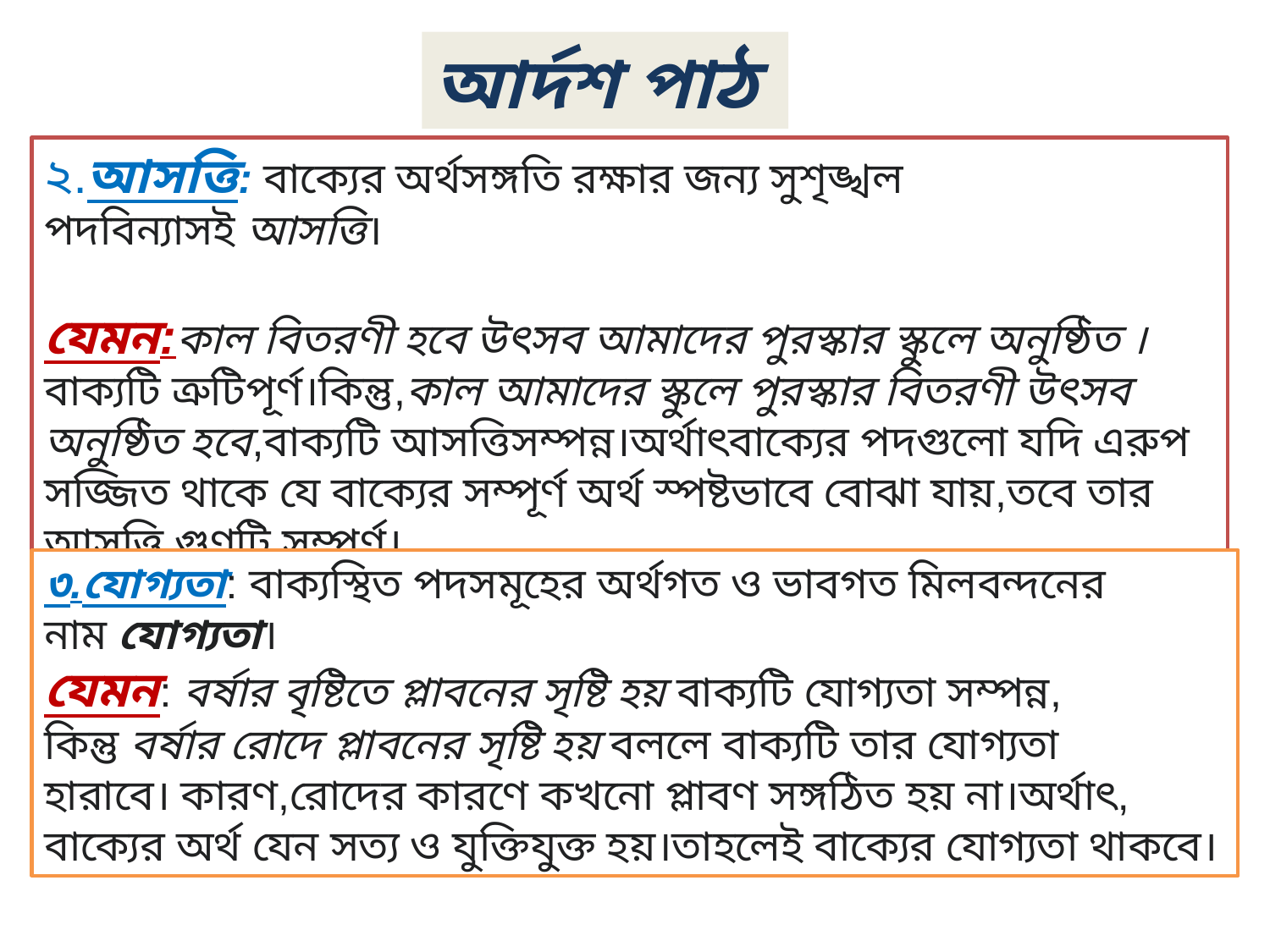

আর্দশ পাঠ
২.আসত্তি: বাক্যের অর্থসঙ্গতি রক্ষার জন্য সুশৃঙ্খল পদবিন্যাসই আসত্তি।

যেমন:কাল বিতরণী হবে উৎসব আমাদের পুরস্কার স্কুলে অনুষ্ঠিত । বাক্যটি ত্রুটিপূর্ণ।কিন্তু,কাল আমাদের স্কুলে পুরস্কার বিতরণী উৎসব অনুষ্ঠিত হবে,বাক্যটি আসত্তিসম্পন্ন।অর্থাৎবাক্যের পদগুলো যদি এরুপ সজ্জিত থাকে যে বাক্যের সম্পূর্ণ অর্থ স্পষ্টভাবে বোঝা যায়,তবে তার আসত্তি গুণটি সম্পূর্ণ।
৩.যোগ্যতা: বাক্যস্থিত পদসমূহের অর্থগত ও ভাবগত মিলবন্দনের নাম যোগ্যতা।
যেমন: বর্ষার বৃষ্টিতে প্লাবনের সৃষ্টি হয় বাক্যটি যোগ্যতা সম্পন্ন, কিন্তু বর্ষার রোদে প্লাবনের সৃষ্টি হয় বললে বাক্যটি তার যোগ্যতা হারাবে। কারণ,রোদের কারণে কখনো প্লাবণ সঙ্গঠিত হয় না।অর্থাৎ, বাক্যের অর্থ যেন সত্য ও যুক্তিযুক্ত হয়।তাহলেই বাক্যের যোগ্যতা থাকবে।